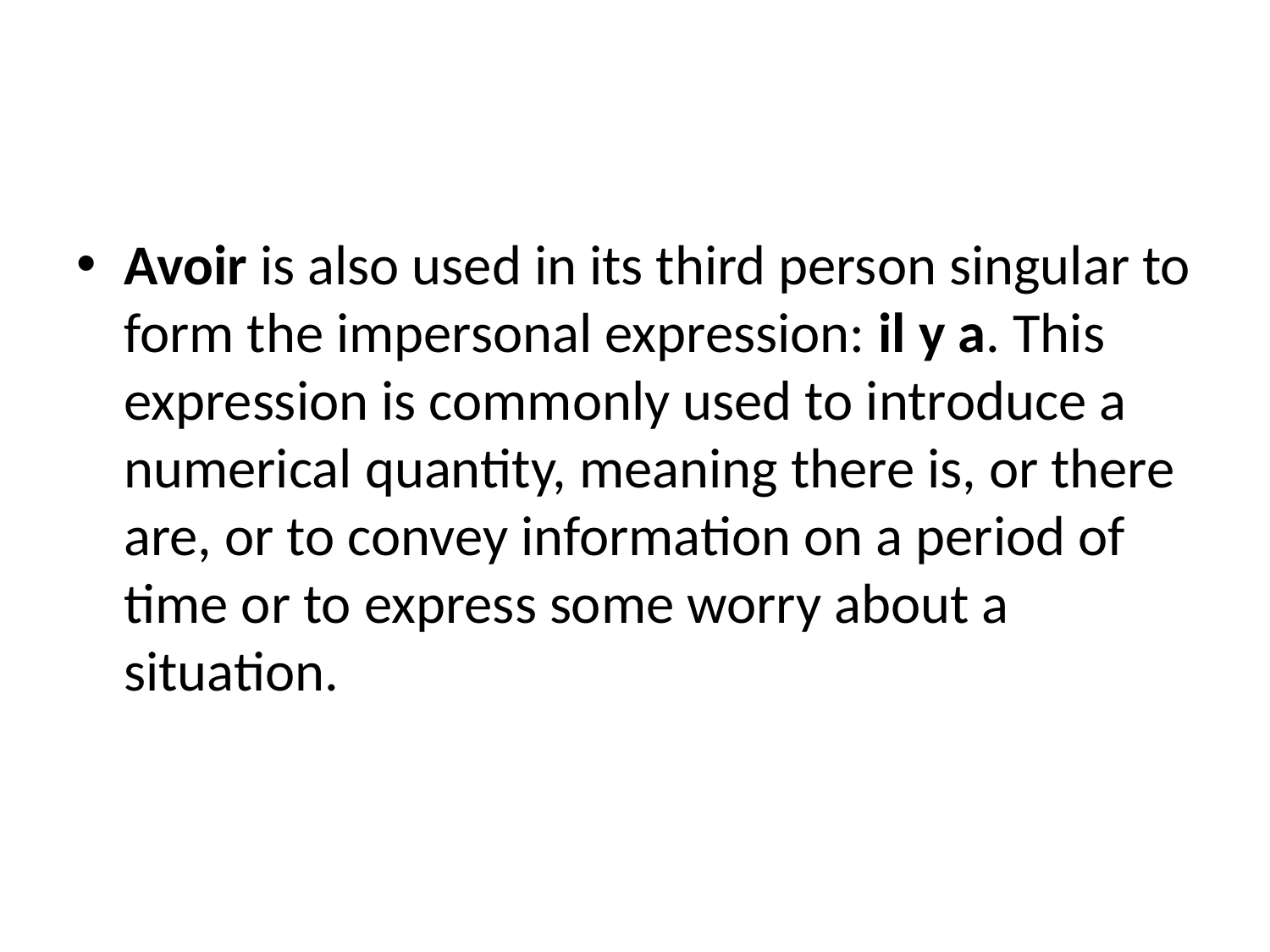

#
Avoir is also used in its third person singular to form the impersonal expression: il y a. This expression is commonly used to introduce a numerical quantity, meaning there is, or there are, or to convey information on a period of time or to express some worry about a situation.